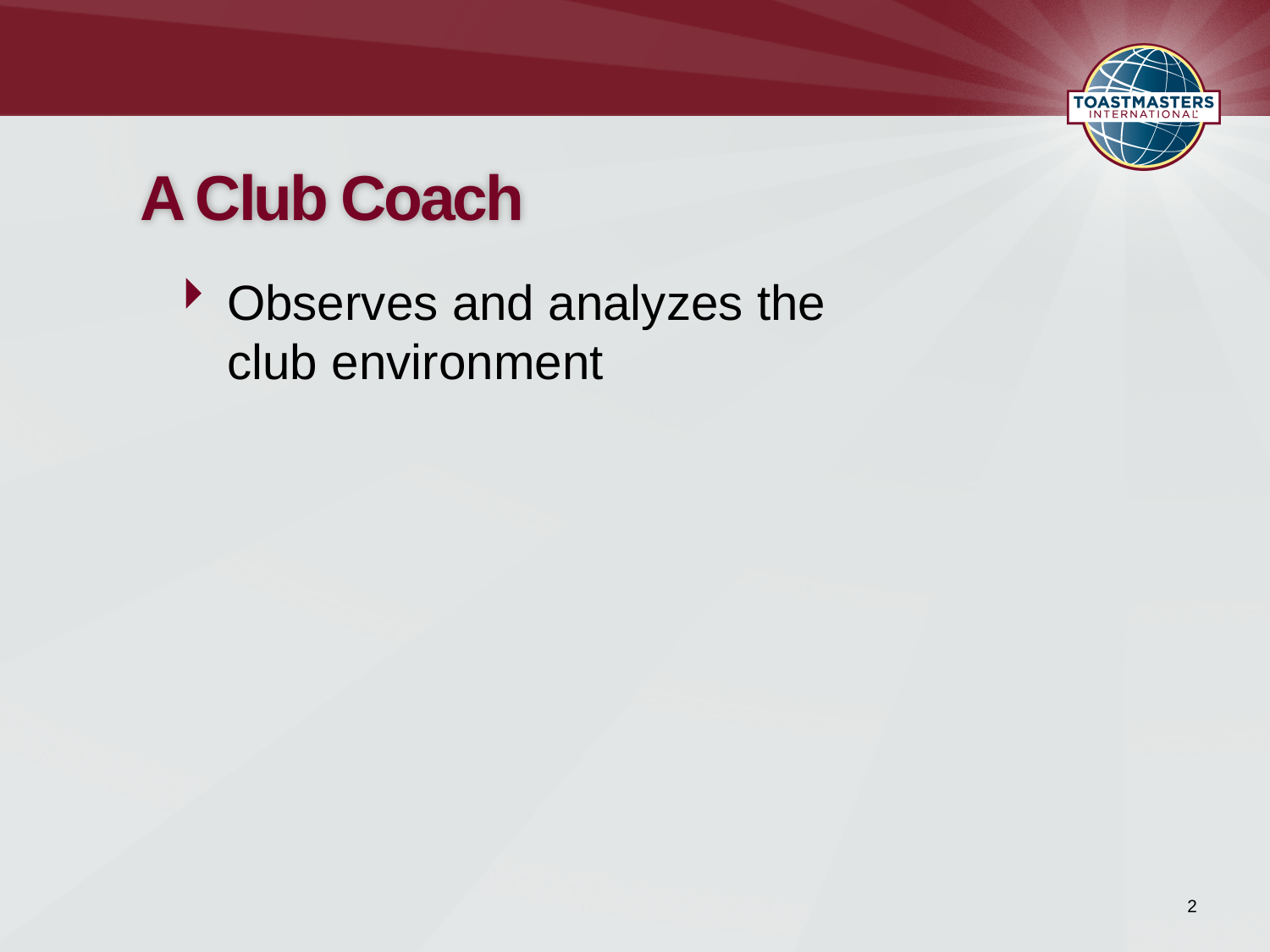

# A Club Coach
Observes and analyzes the
club environment
2